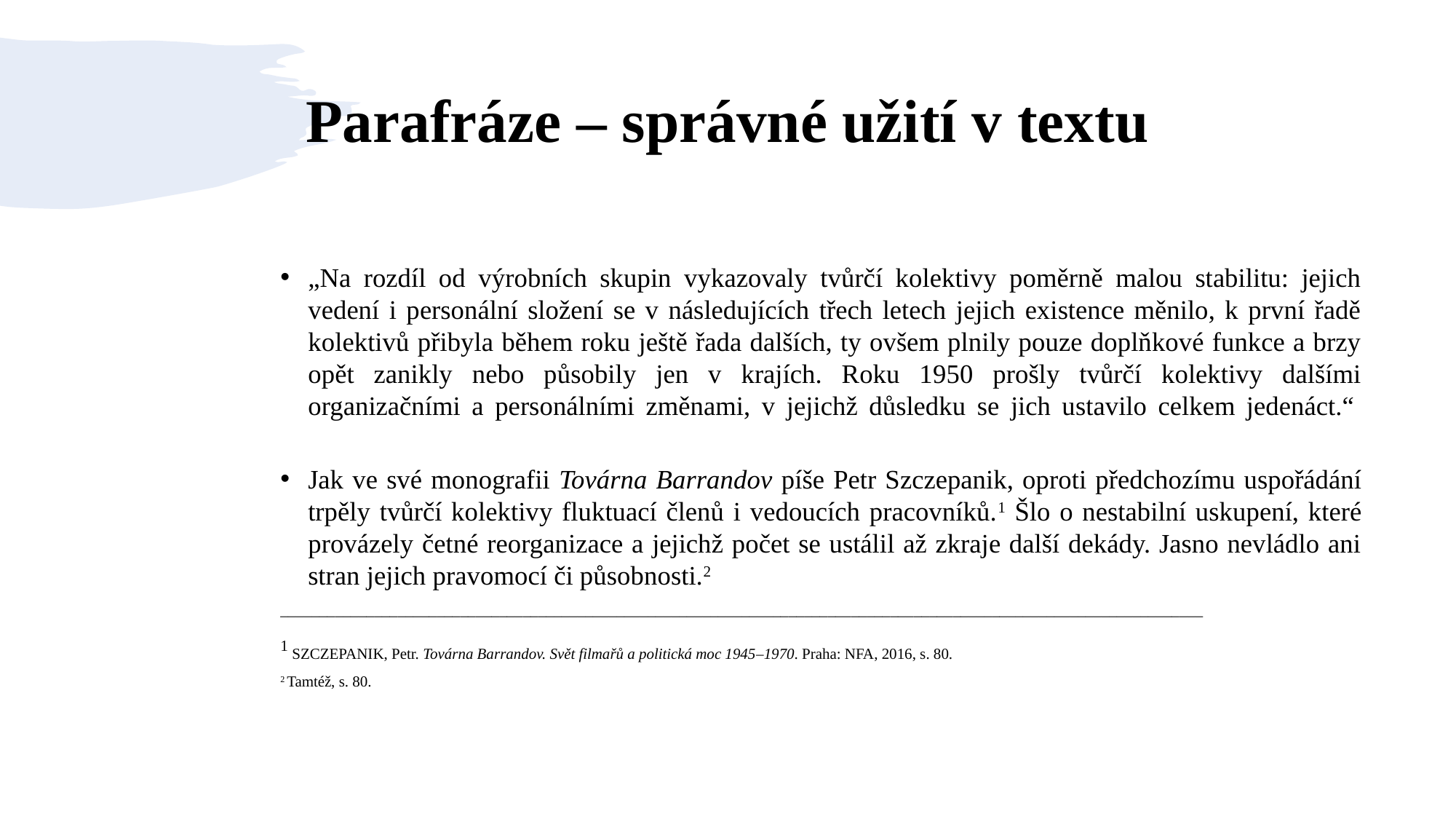

# Parafráze – správné užití v textu
„Na rozdíl od výrobních skupin vykazovaly tvůrčí kolektivy poměrně malou stabilitu: jejich vedení i personální složení se v následujících třech letech jejich existence měnilo, k první řadě kolektivů přibyla během roku ještě řada dalších, ty ovšem plnily pouze doplňkové funkce a brzy opět zanikly nebo působily jen v krajích. Roku 1950 prošly tvůrčí kolektivy dalšími organizačními a personálními změnami, v jejichž důsledku se jich ustavilo celkem jedenáct.“
Jak ve své monografii Továrna Barrandov píše Petr Szczepanik, oproti předchozímu uspořádání trpěly tvůrčí kolektivy fluktuací členů i vedoucích pracovníků.1 Šlo o nestabilní uskupení, které provázely četné reorganizace a jejichž počet se ustálil až zkraje další dekády. Jasno nevládlo ani stran jejich pravomocí či působnosti.2
______________________________________________________________________________________________________________________
1 SZCZEPANIK, Petr. Továrna Barrandov. Svět filmařů a politická moc 1945–1970. Praha: NFA, 2016, s. 80.
2 Tamtéž, s. 80.